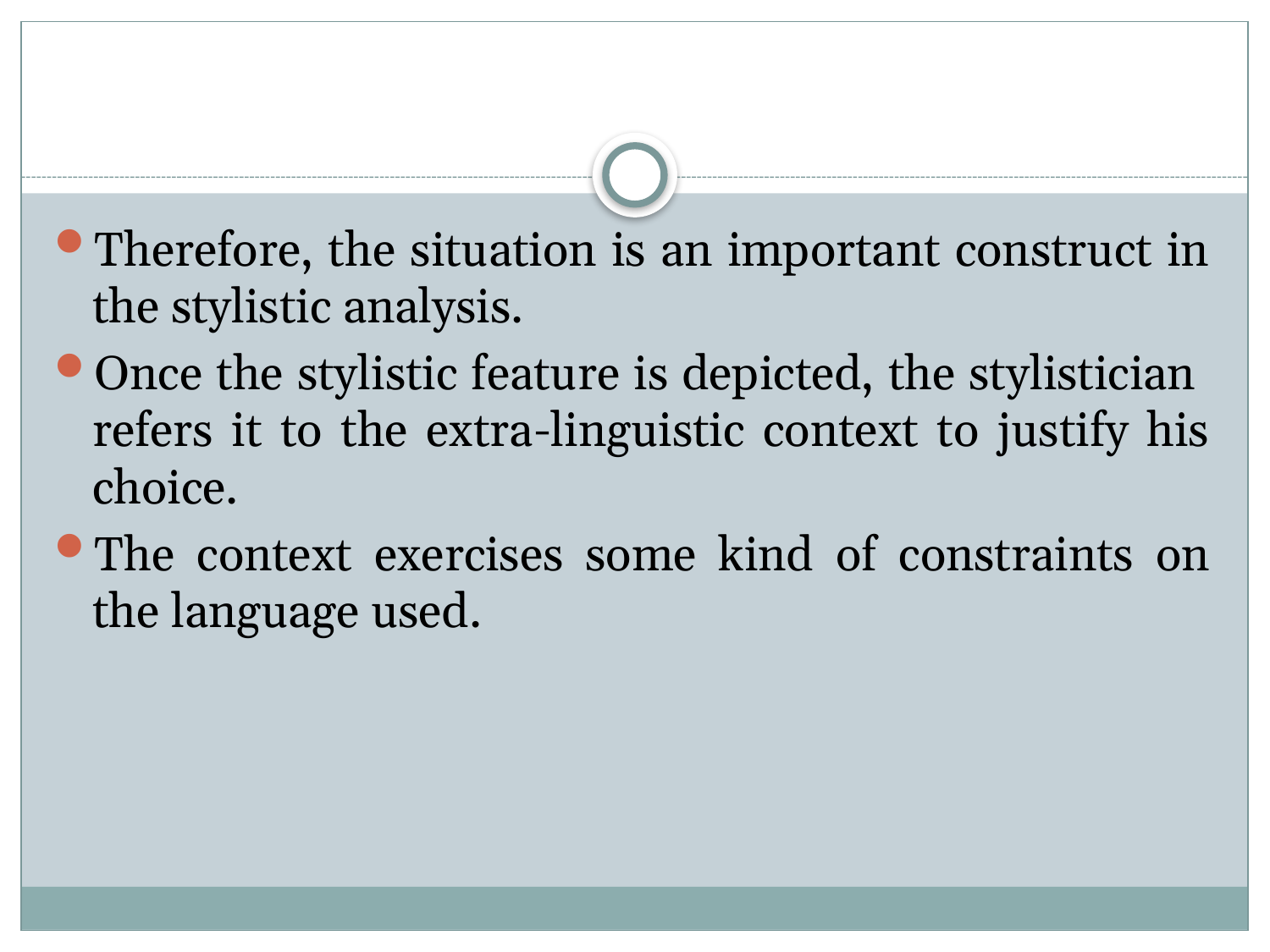

#
Therefore, the situation is an important construct in the stylistic analysis.
Once the stylistic feature is depicted, the stylistician  refers it to the extra-linguistic context to justify his choice.
The context exercises some kind of constraints on the language used.